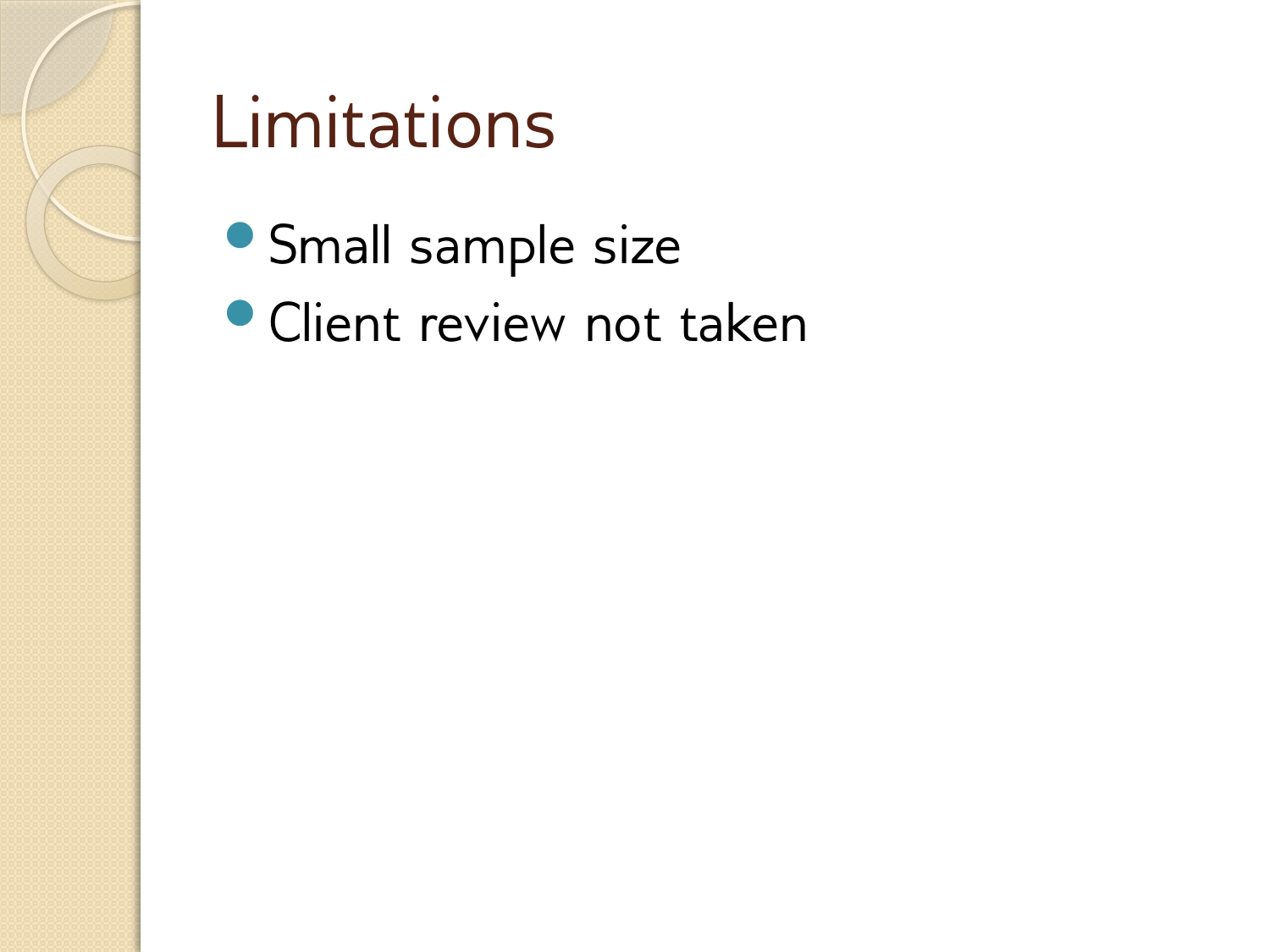

# Limitations
Small sample size
Client review not taken